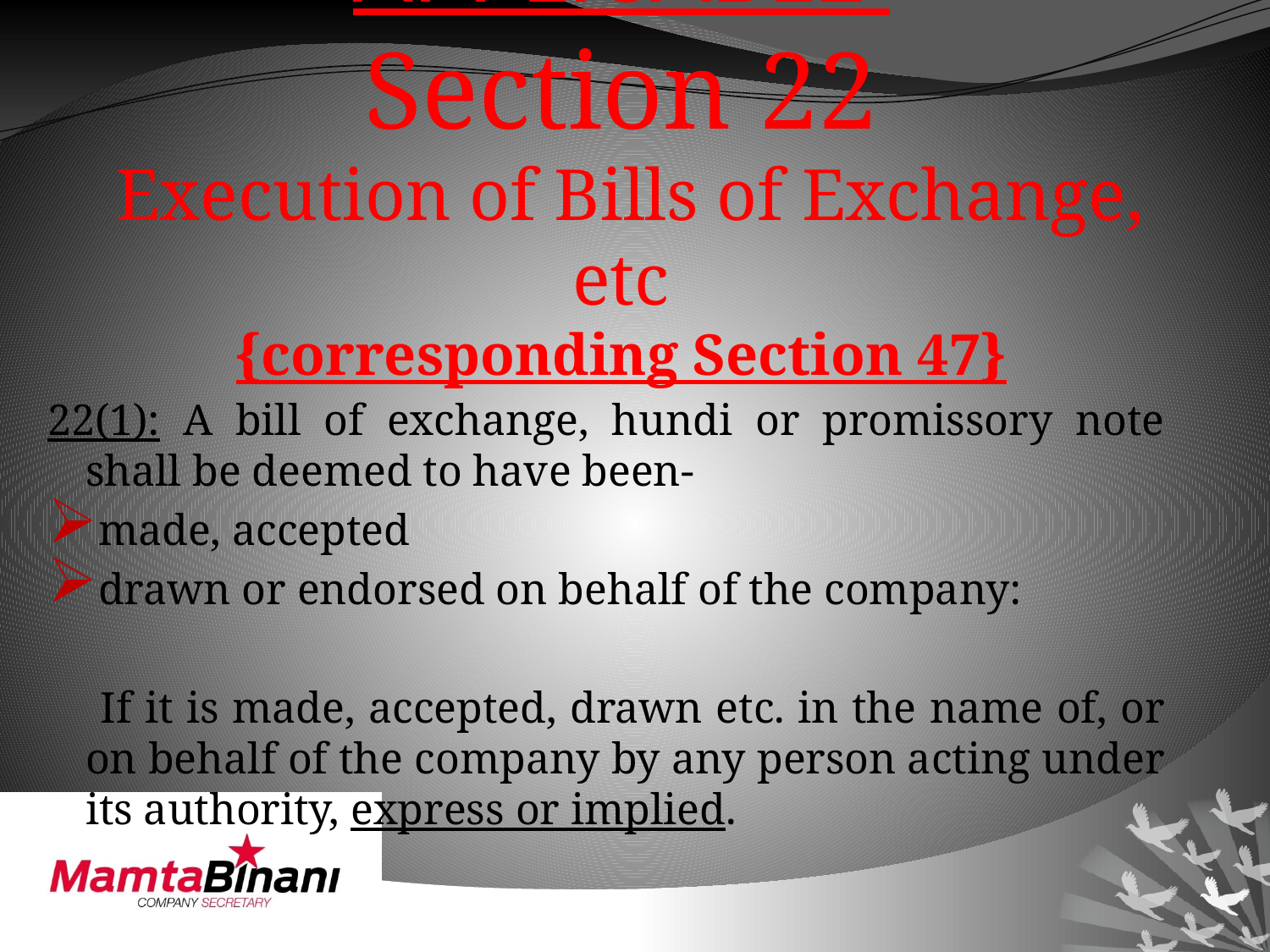

# APPLICABLE Section 22 Execution of Bills of Exchange, etc {corresponding Section 47}
22(1): A bill of exchange, hundi or promissory note shall be deemed to have been-
made, accepted
drawn or endorsed on behalf of the company:

    If it is made, accepted, drawn etc. in the name of, or on behalf of the company by any person acting under its authority, express or implied.